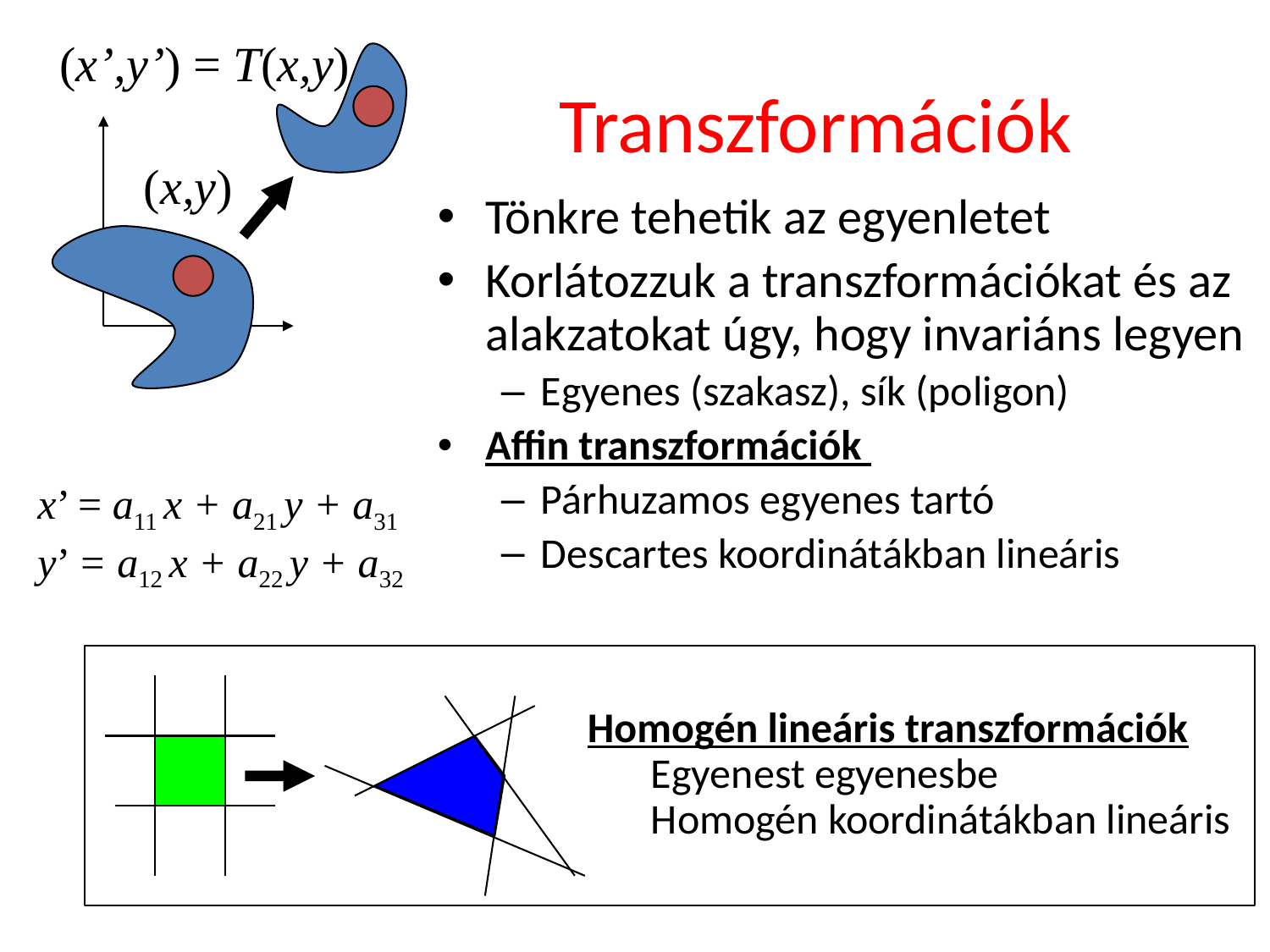

(x’,y’) = T(x,y)
# Transzformációk

(x,y)

Tönkre tehetik az egyenletet
Korlátozzuk a transzformációkat és az alakzatokat úgy, hogy invariáns legyen
Egyenes (szakasz), sík (poligon)
Affin transzformációk
Párhuzamos egyenes tartó
Descartes koordinátákban lineáris

x’ = a11 x + a21 y + a31
y’ = a12 x + a22 y + a32

Homogén lineáris transzformációk
Egyenest egyenesbe
Homogén koordinátákban lineáris